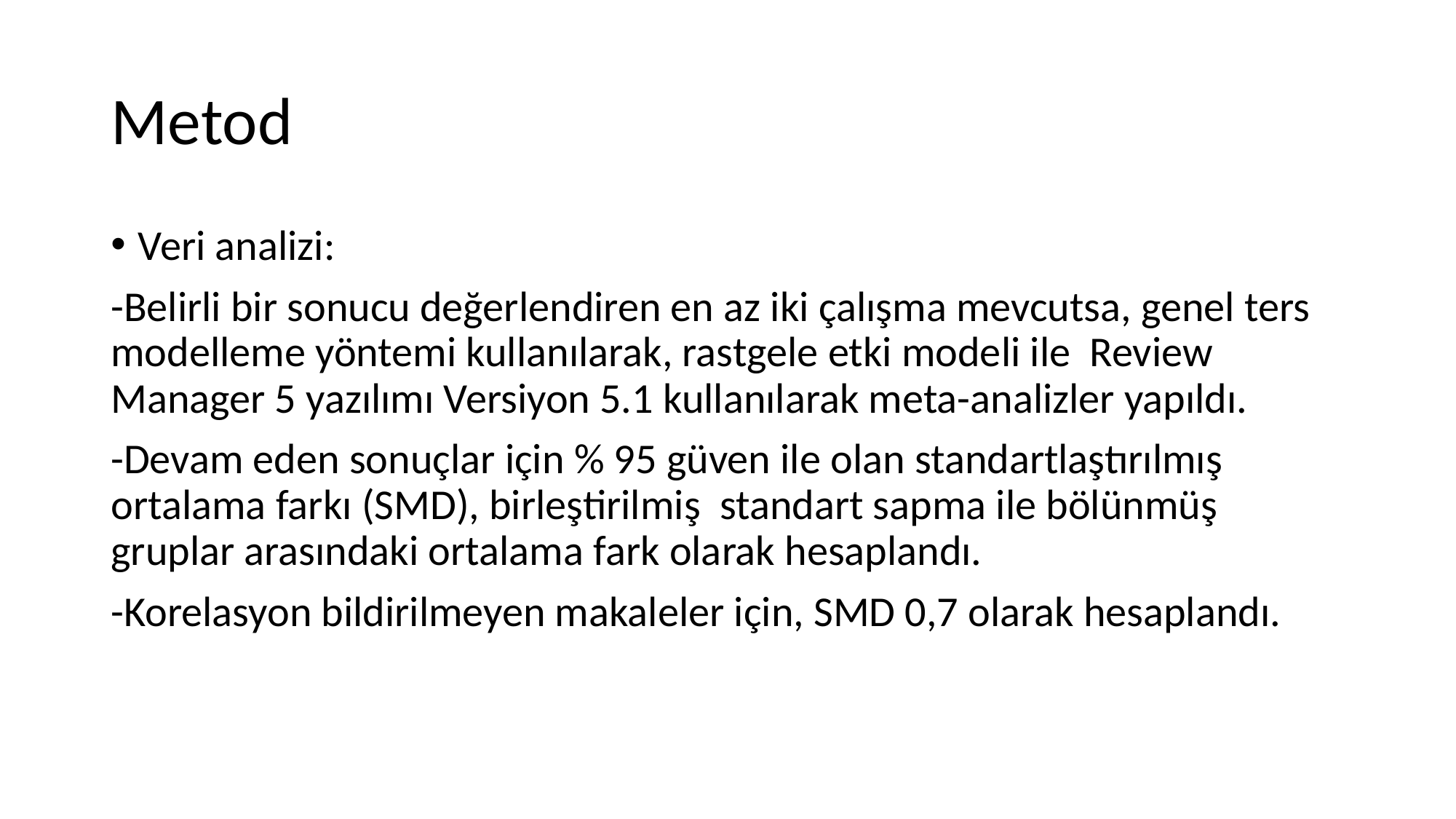

# Metod
Veri analizi:
-Belirli bir sonucu değerlendiren en az iki çalışma mevcutsa, genel ters modelleme yöntemi kullanılarak, rastgele etki modeli ile  Review Manager 5 yazılımı Versiyon 5.1 kullanılarak meta-analizler yapıldı.
-Devam eden sonuçlar için % 95 güven ile olan standartlaştırılmış ortalama farkı (SMD), birleştirilmiş  standart sapma ile bölünmüş gruplar arasındaki ortalama fark olarak hesaplandı.
-Korelasyon bildirilmeyen makaleler için, SMD 0,7 olarak hesaplandı.